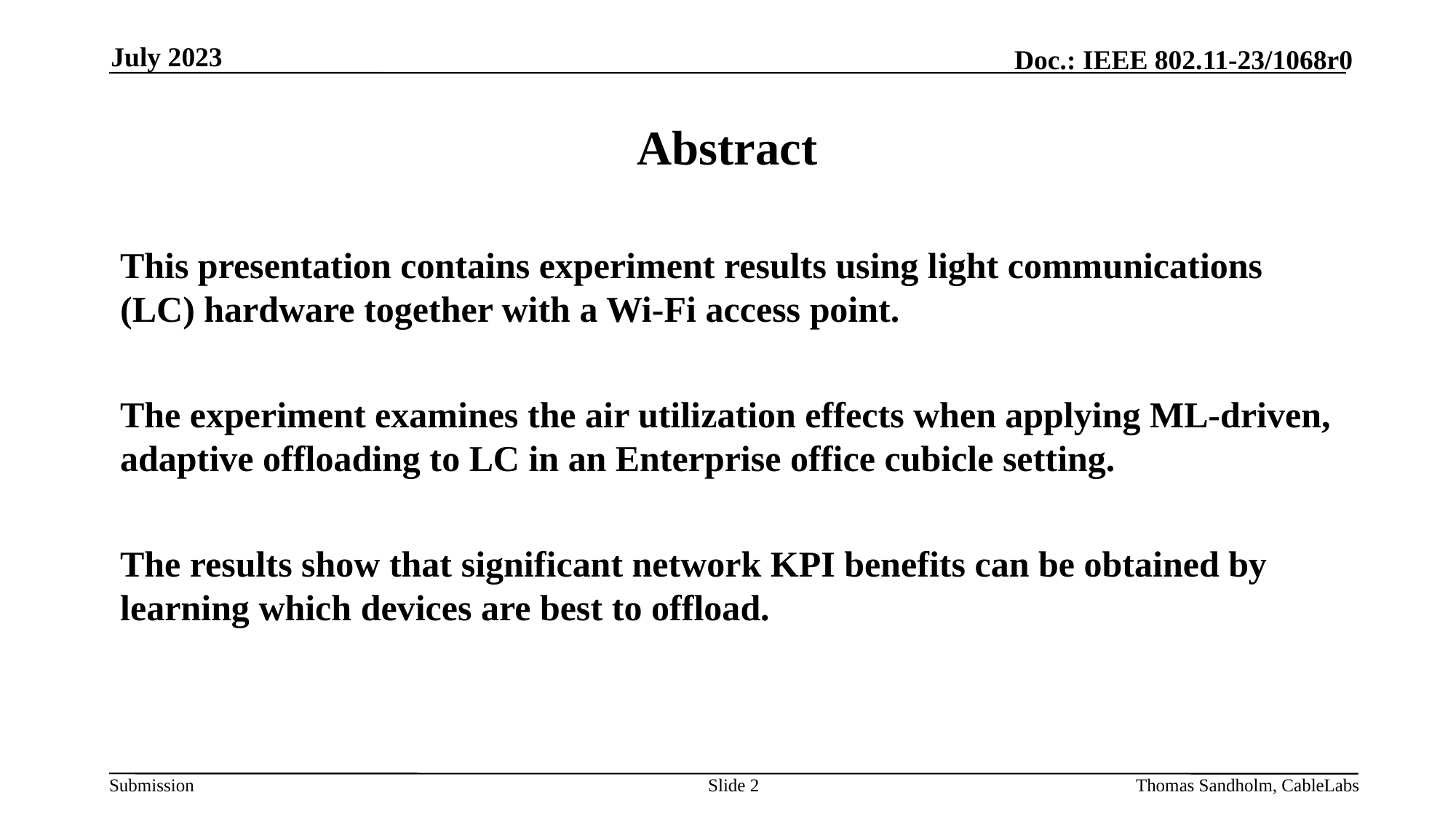

July 2023
# Abstract
This presentation contains experiment results using light communications (LC) hardware together with a Wi-Fi access point.

The experiment examines the air utilization effects when applying ML-driven, adaptive offloading to LC in an Enterprise office cubicle setting.

The results show that significant network KPI benefits can be obtained by learning which devices are best to offload.
Slide 2
Thomas Sandholm, CableLabs